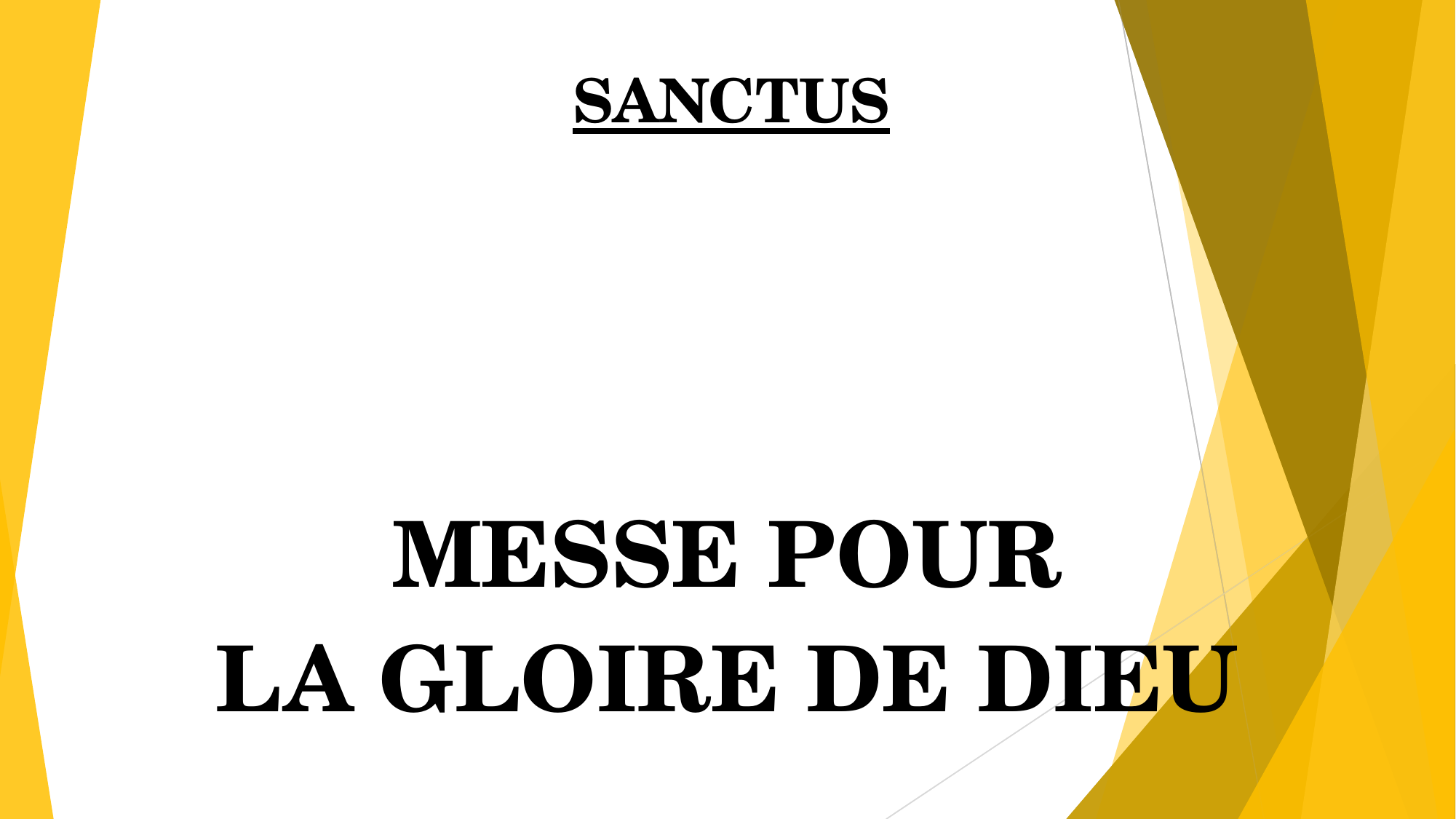

# SANCTUS
MESSE POUR
LA GLOIRE DE DIEU